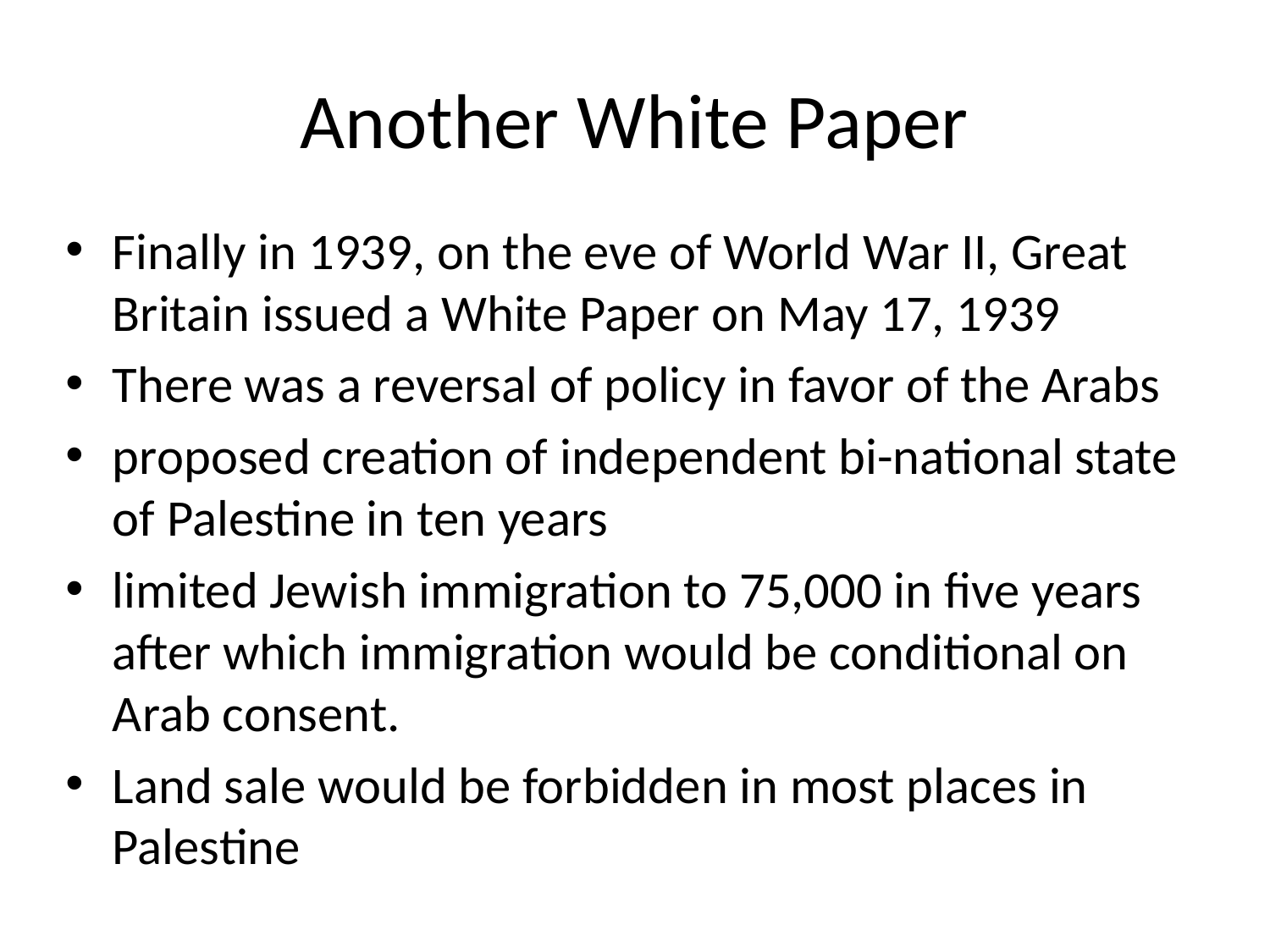

# Another White Paper
Finally in 1939, on the eve of World War II, Great Britain issued a White Paper on May 17, 1939
There was a reversal of policy in favor of the Arabs
proposed creation of independent bi-national state of Palestine in ten years
limited Jewish immigration to 75,000 in five years after which immigration would be conditional on Arab consent.
Land sale would be forbidden in most places in Palestine